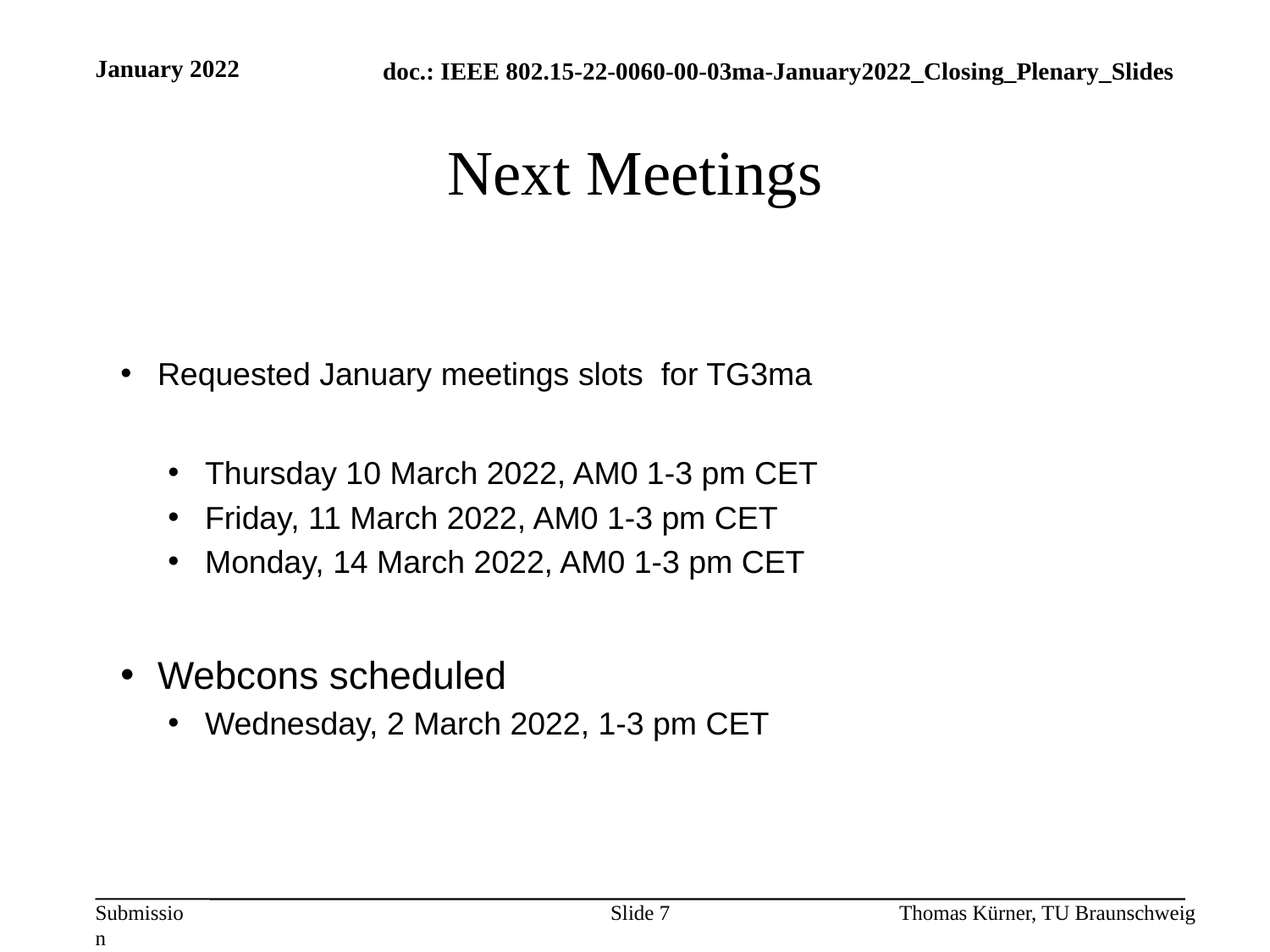

January 2022
# Next Meetings

Requested January meetings slots  for TG3ma

Thursday 10 March 2022, AM0 1-3 pm CET
Friday, 11 March 2022, AM0 1-3 pm CET
Monday, 14 March 2022, AM0 1-3 pm CET

Webcons scheduled
Wednesday, 2 March 2022, 1-3 pm CET

Slide 7
Thomas Kürner, TU Braunschweig